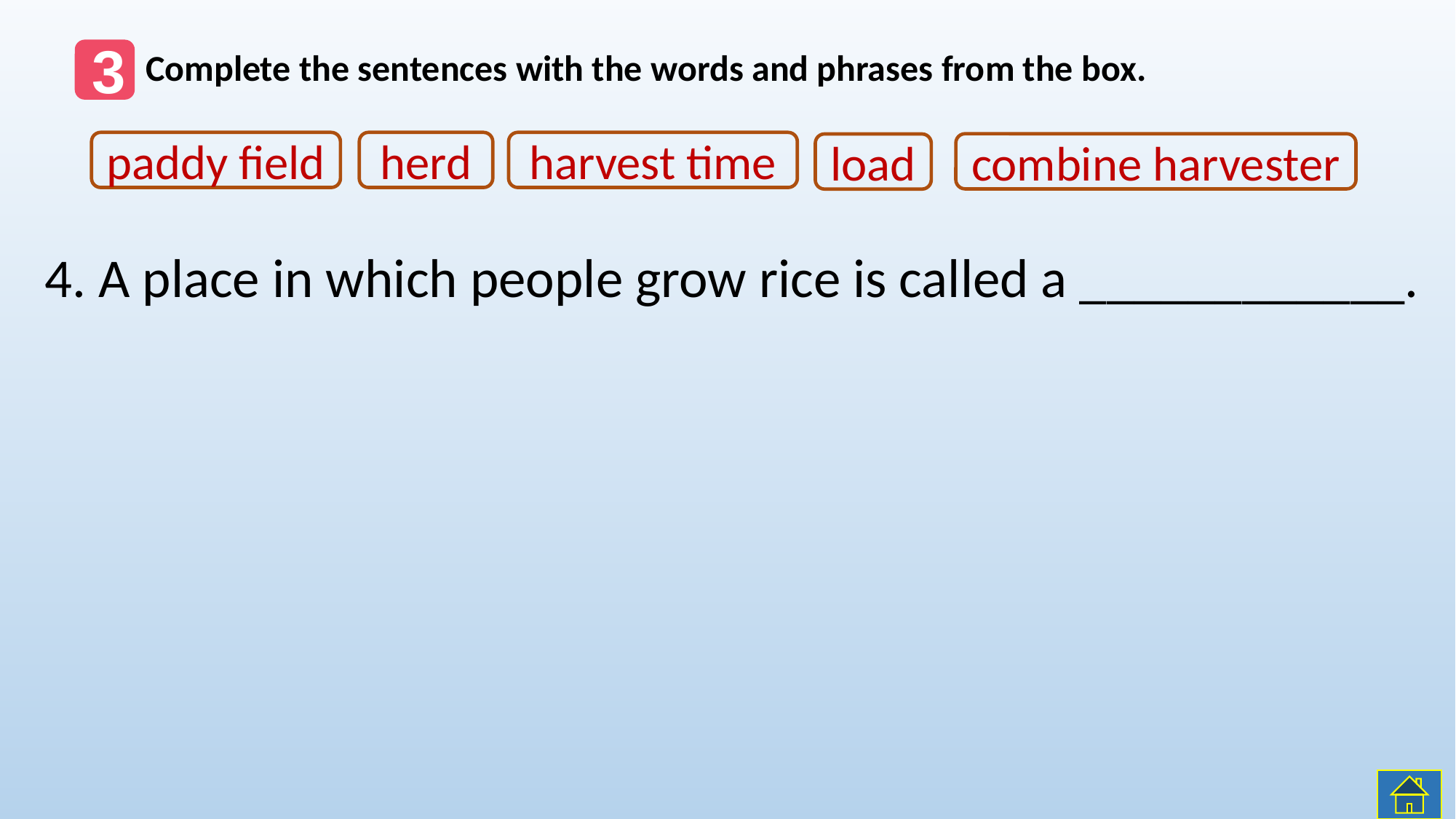

3

Complete the sentences with the words and phrases from the box.
paddy field
herd
harvest time
combine harvester
load
4. A place in which people grow rice is called a ____________.